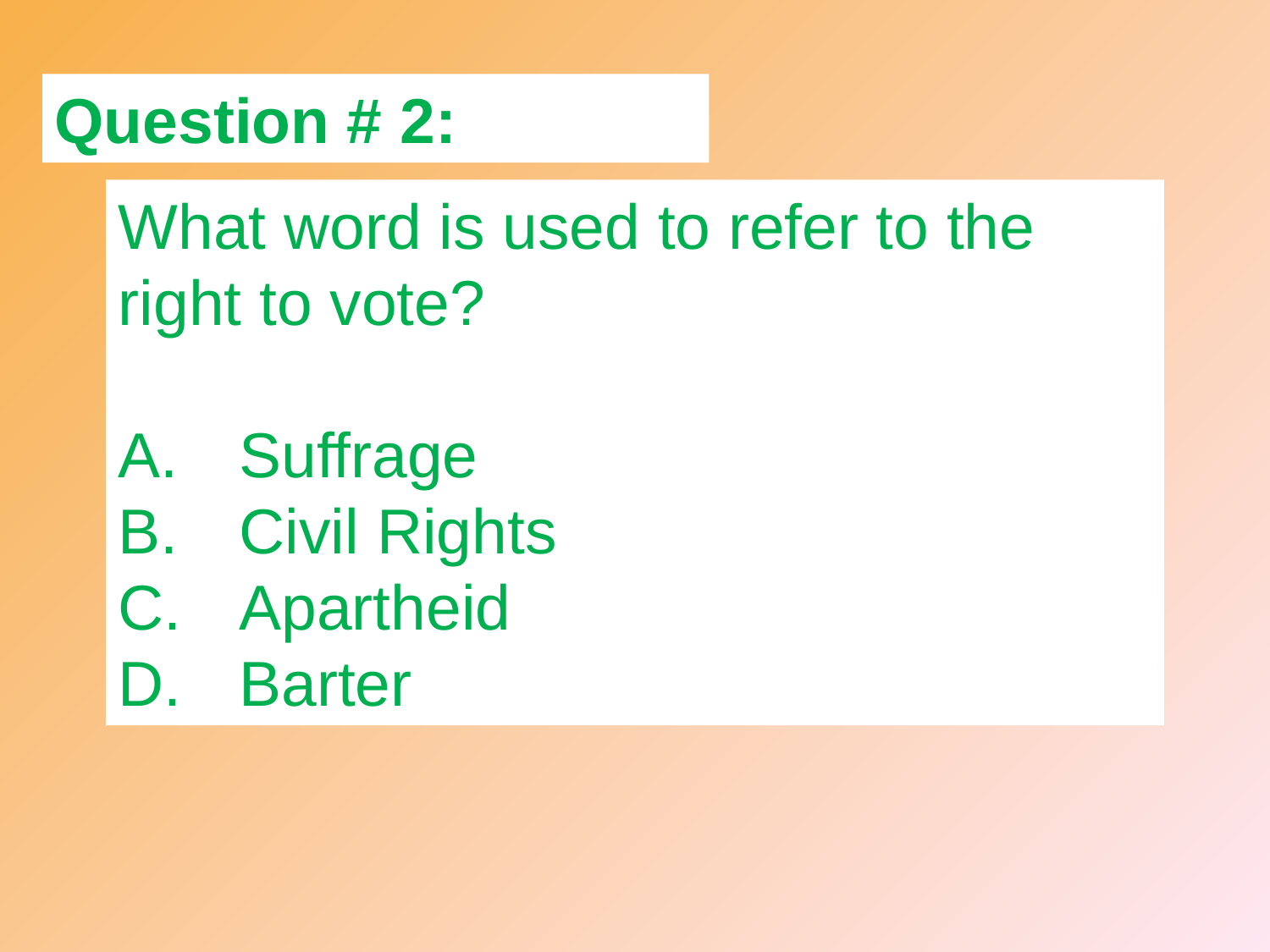

Question # 2:
What word is used to refer to the right to vote?

 Suffrage
 Civil Rights
 Apartheid
 Barter